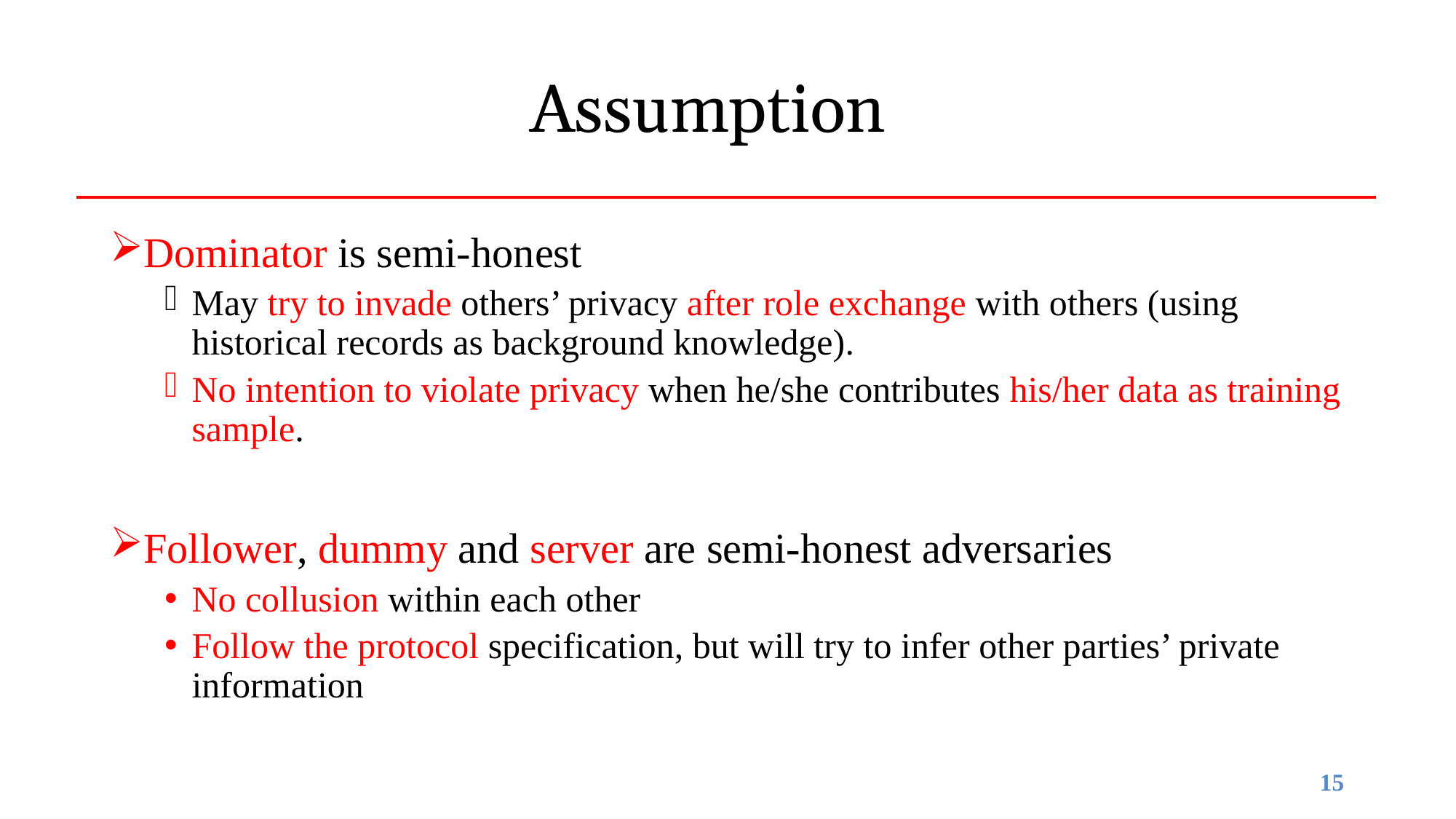

# Assumption
Dominator is semi-honest
May try to invade others’ privacy after role exchange with others (using historical records as background knowledge).
No intention to violate privacy when he/she contributes his/her data as training sample.

Follower, dummy and server are semi-honest adversaries
No collusion within each other
Follow the protocol specification, but will try to infer other parties’ private information

15